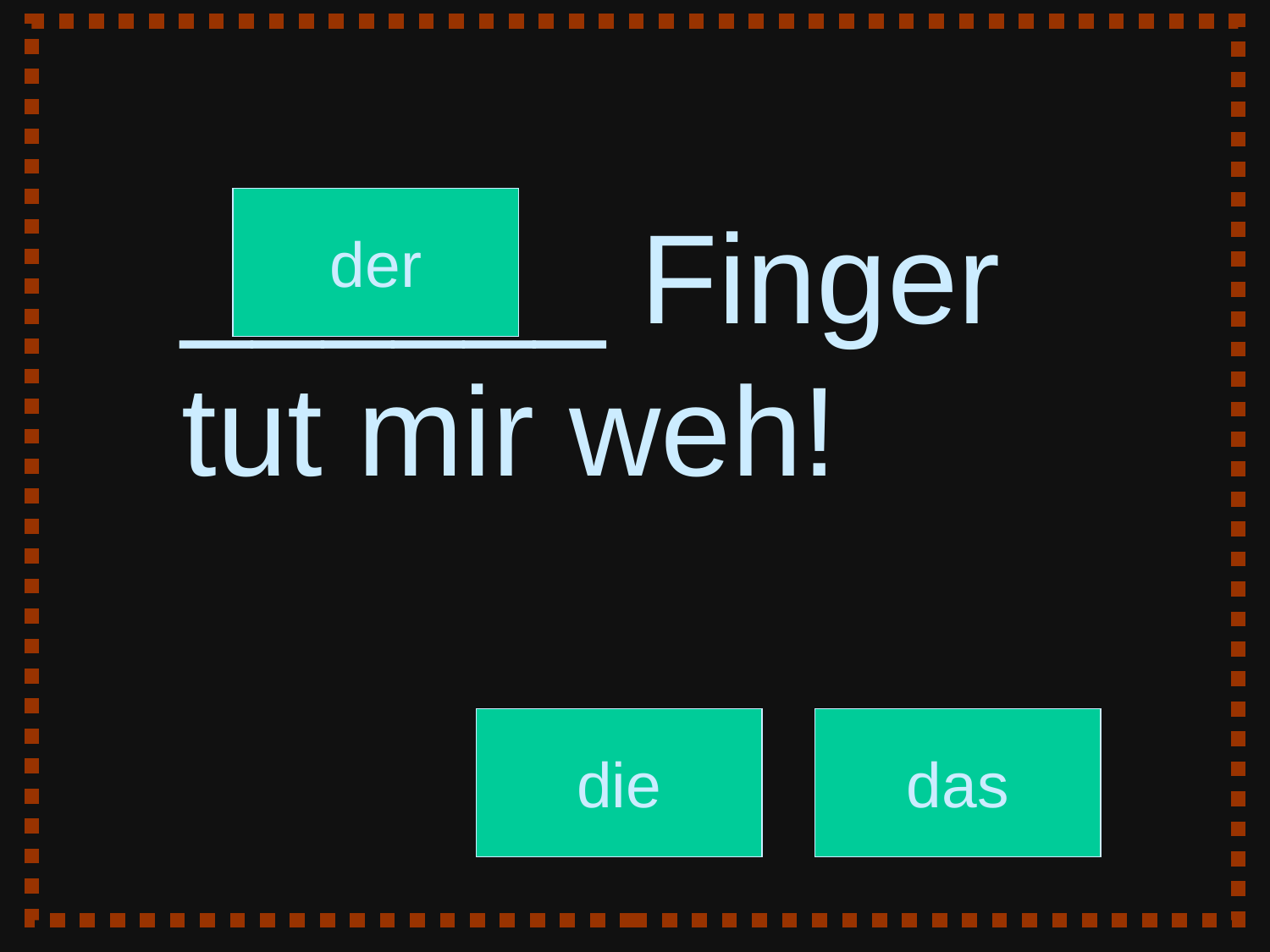

der
______ Finger tut mir weh!
die
das